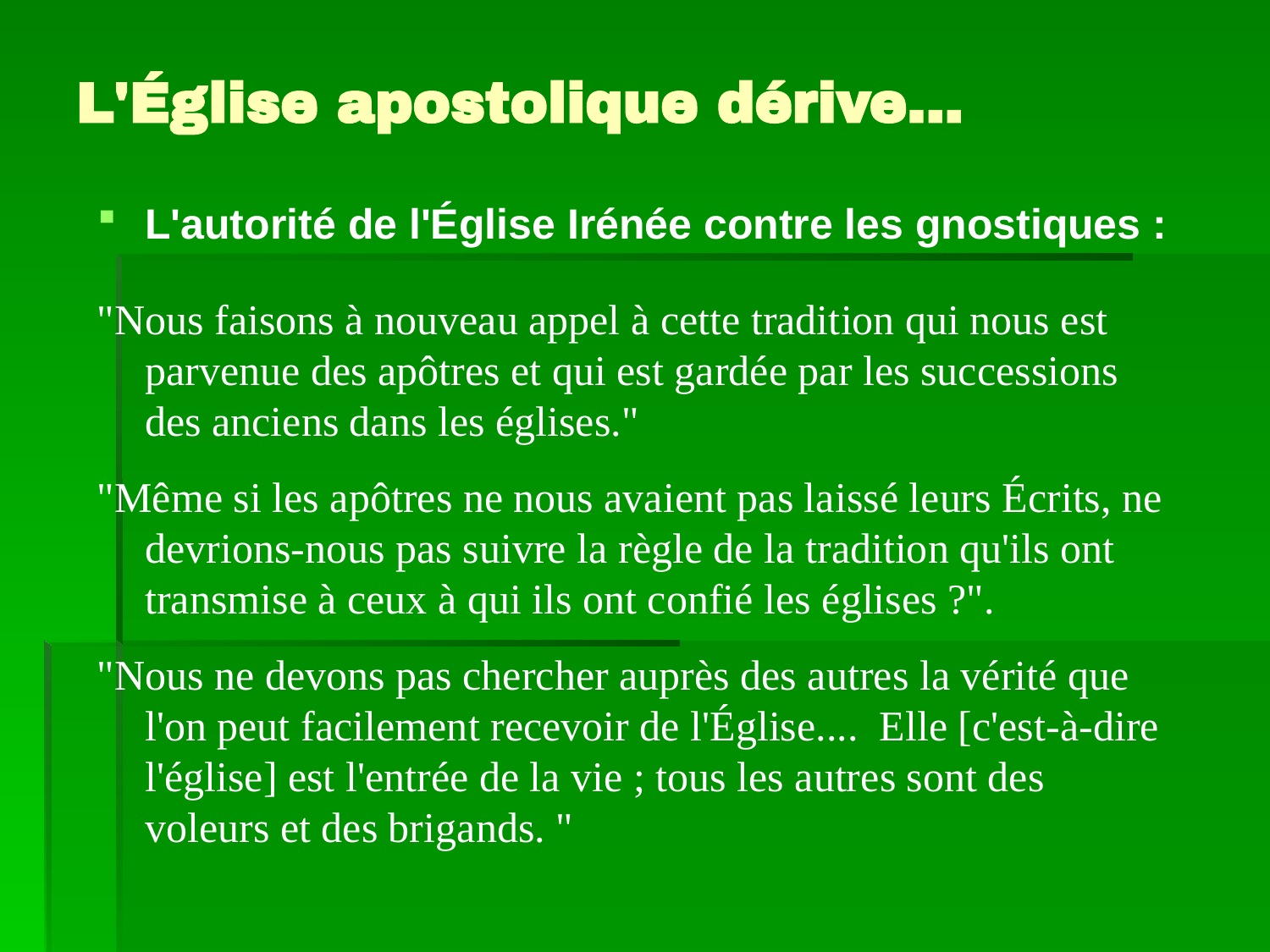

# L'Église apostolique dérive...
L'autorité de l'Église Irénée contre les gnostiques :

"Nous faisons à nouveau appel à cette tradition qui nous est parvenue des apôtres et qui est gardée par les successions des anciens dans les églises."

"Même si les apôtres ne nous avaient pas laissé leurs Écrits, ne devrions-nous pas suivre la règle de la tradition qu'ils ont transmise à ceux à qui ils ont confié les églises ?".

"Nous ne devons pas chercher auprès des autres la vérité que l'on peut facilement recevoir de l'Église....  Elle [c'est-à-dire l'église] est l'entrée de la vie ; tous les autres sont des voleurs et des brigands. "